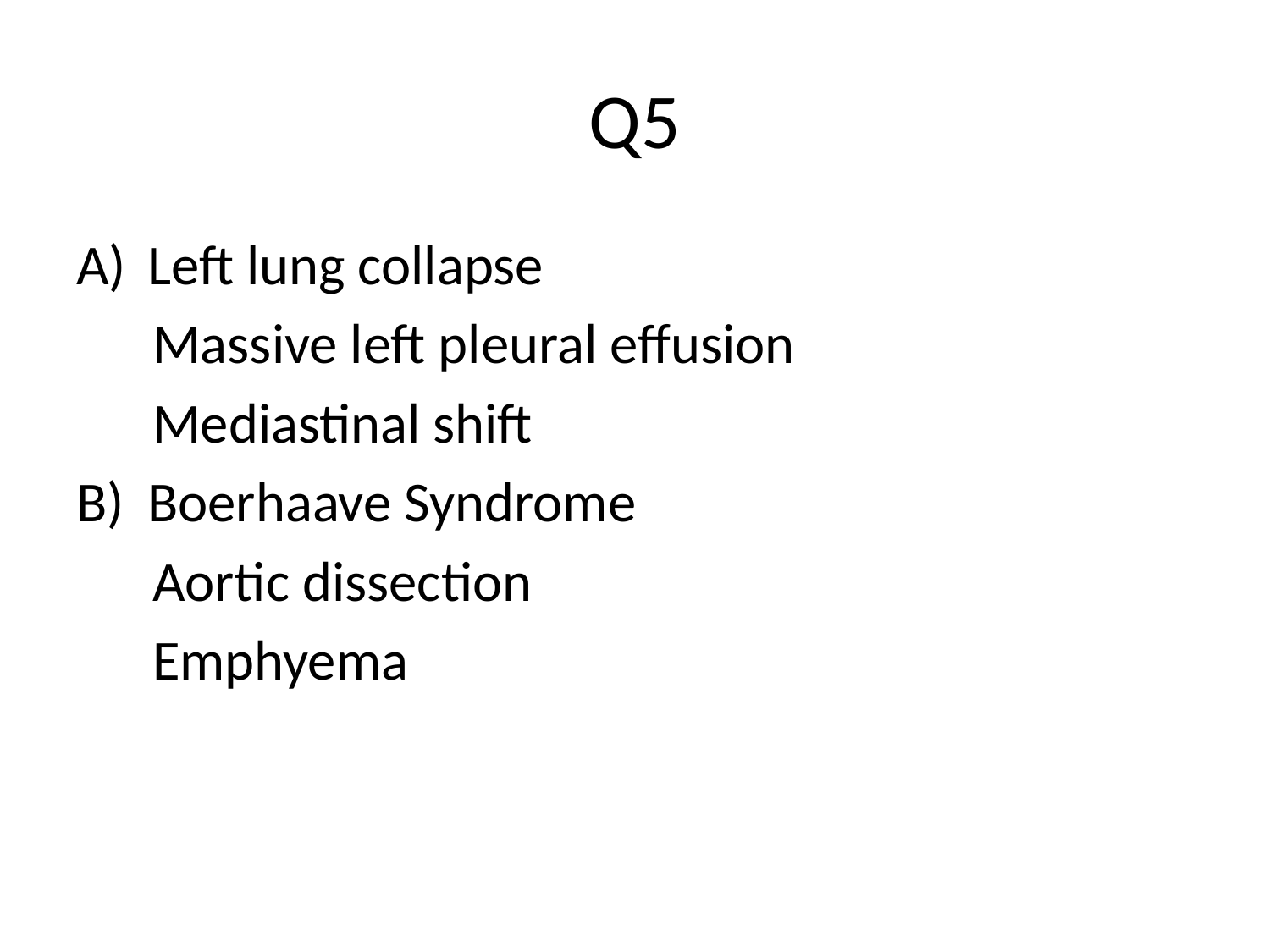

# Q5
Left lung collapse
      Massive left pleural effusion
      Mediastinal shift
Boerhaave Syndrome
      Aortic dissection
      Emphyema